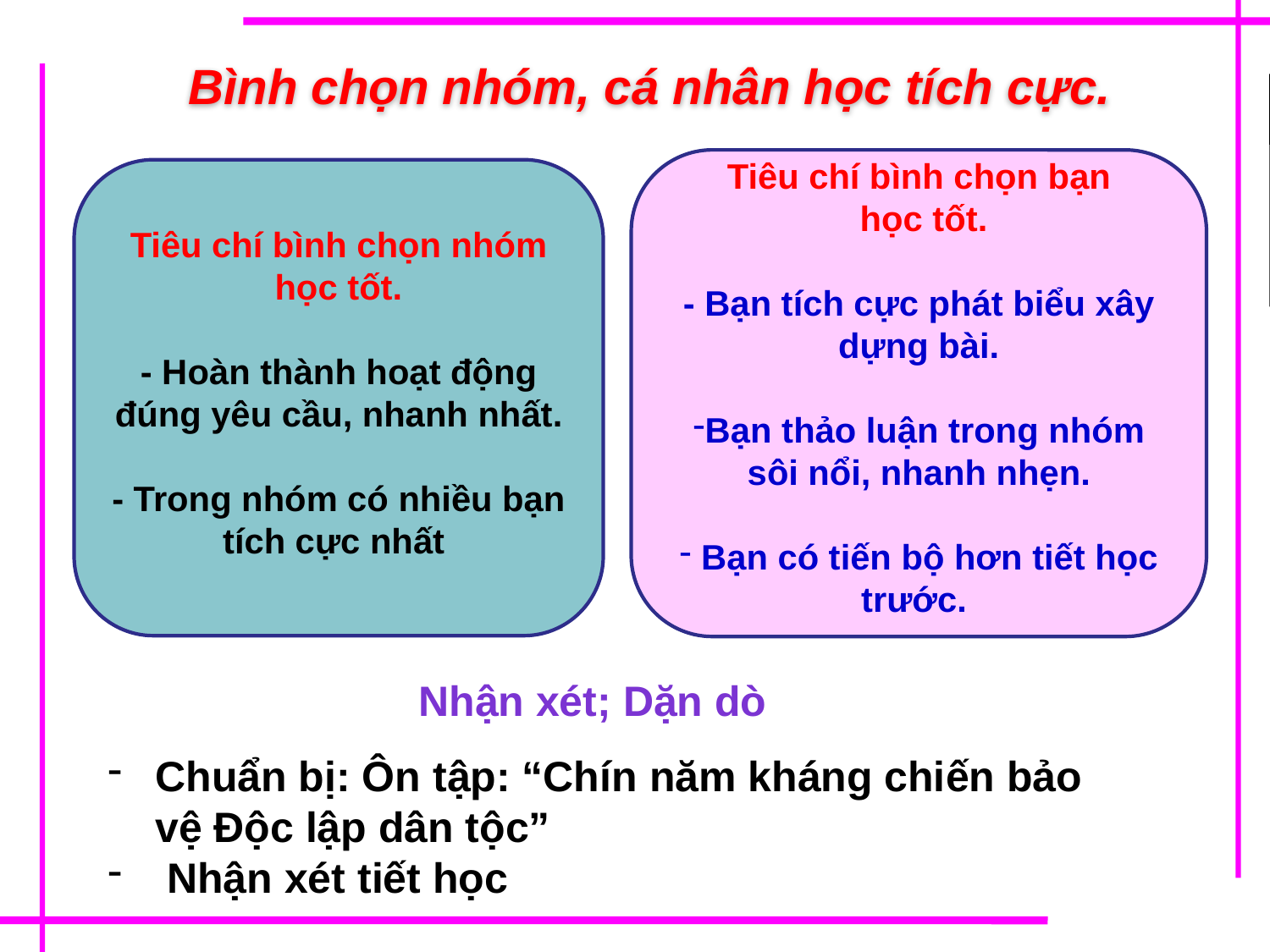

Bình chọn nhóm, cá nhân học tích cực.

Tiêu chí bình chọn bạn
 học tốt.

- Bạn tích cực phát biểu xây dựng bài.

Bạn thảo luận trong nhóm sôi nổi, nhanh nhẹn.

 Bạn có tiến bộ hơn tiết học trước.

Tiêu chí bình chọn nhóm học tốt.

- Hoàn thành hoạt động đúng yêu cầu, nhanh nhất.

- Trong nhóm có nhiều bạn tích cực nhất
Nhận xét; Dặn dò
Chuẩn bị: Ôn tập: “Chín năm kháng chiến bảo vệ Độc lập dân tộc”
 Nhận xét tiết học